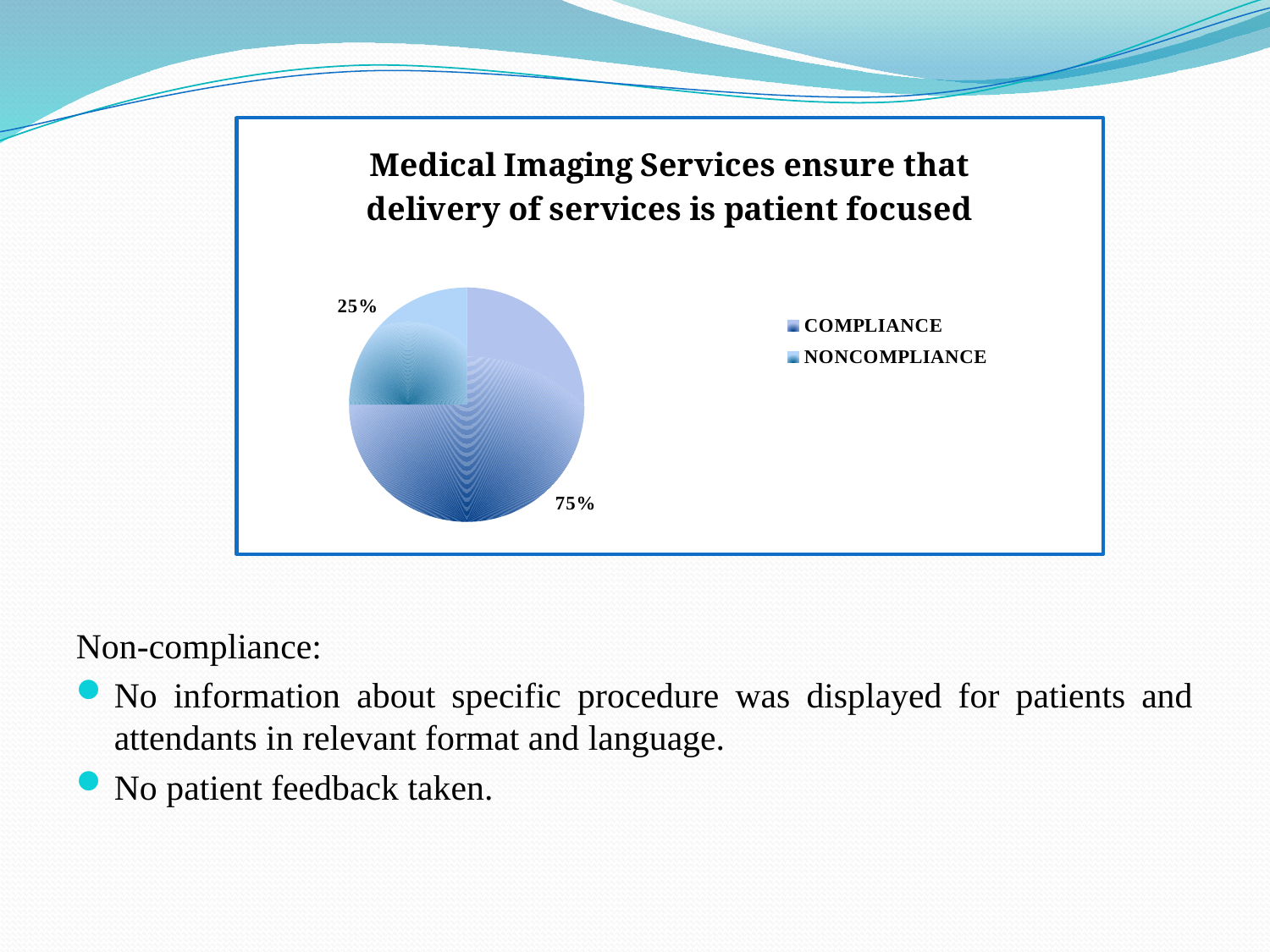

### Chart: Medical Imaging Services ensure that delivery of services is patient focused

| Category |  |
|---|---|
| COMPLIANCE | 0.7500000000000016 |
| NONCOMPLIANCE | 0.25 |

Non-compliance:
No information about specific procedure was displayed for patients and attendants in relevant format and language.
No patient feedback taken.